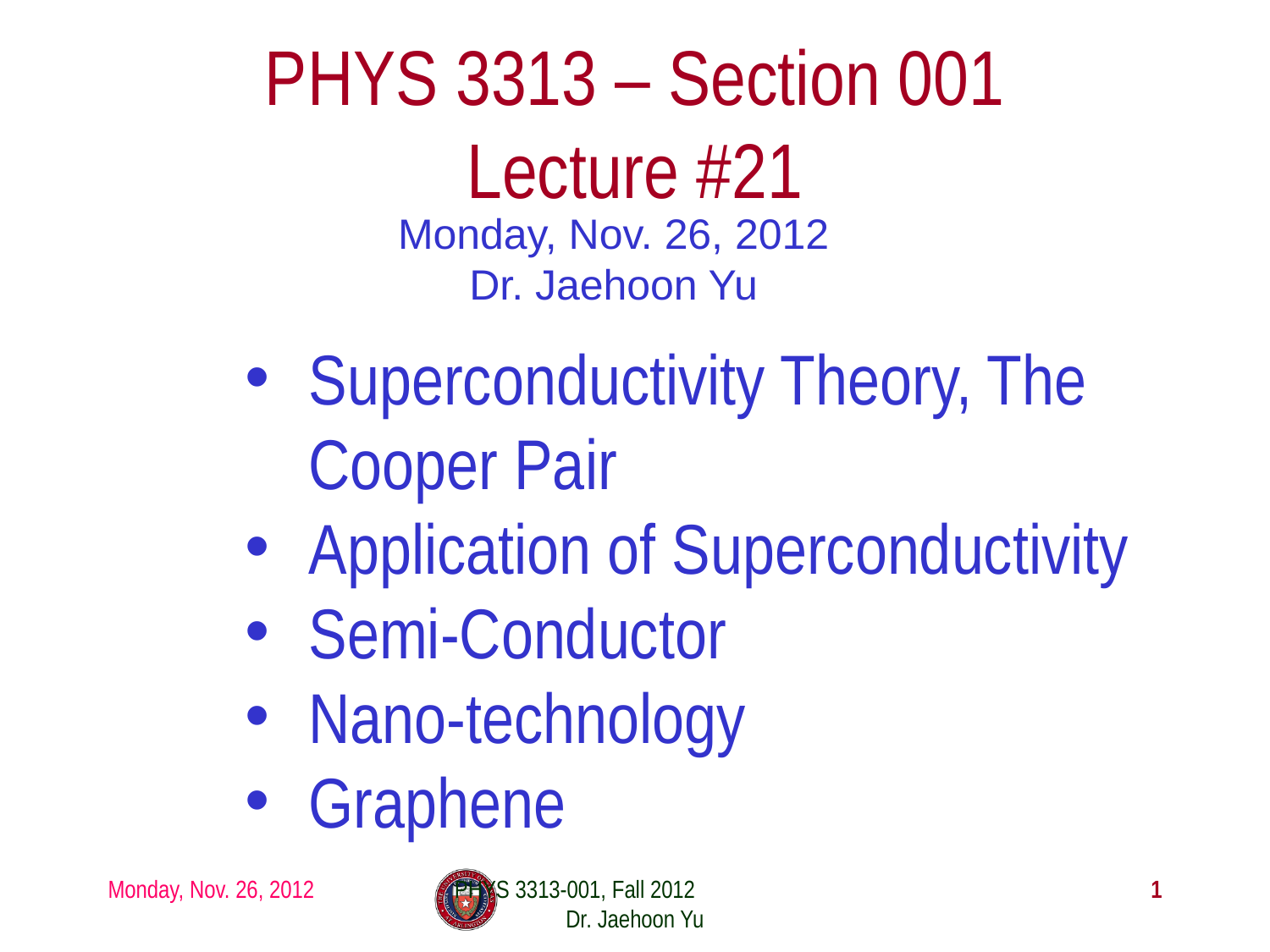

# PHYS 3313 – Section 001 Lecture #21
Monday, Nov. 26, 2012
Dr. Jaehoon Yu
Superconductivity Theory, The Cooper Pair
Application of Superconductivity
Semi-Conductor
Nano-technology
Graphene

Monday, Nov. 26, 2012
PHYS 3313-001, Fall 2012                      Dr. Jaehoon Yu
1